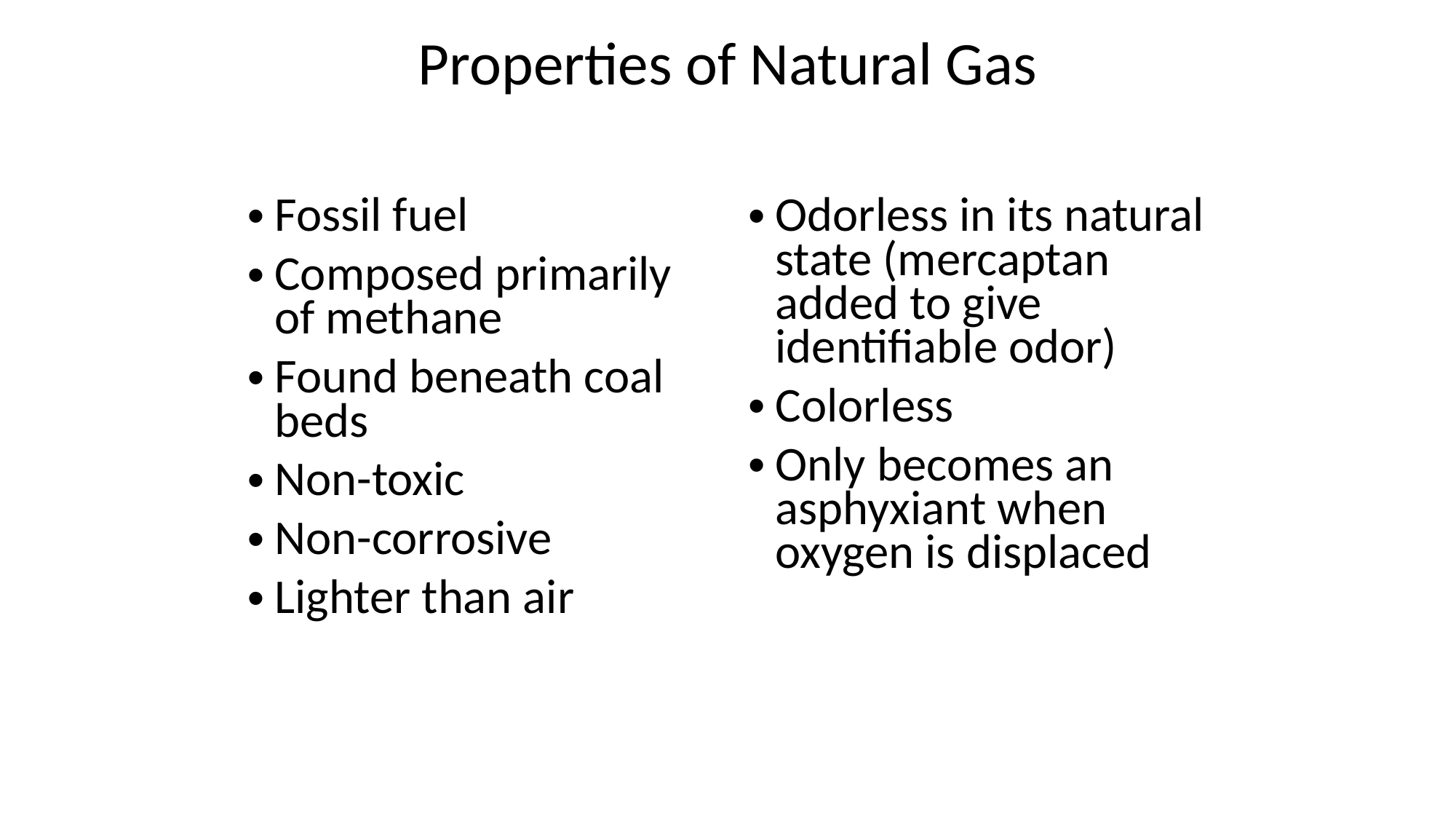

# Properties of Natural Gas
Fossil fuel
Composed primarily of methane
Found beneath coal beds
Non-toxic
Non-corrosive
Lighter than air
Odorless in its natural state (mercaptan added to give identifiable odor)
Colorless
Only becomes an asphyxiant when oxygen is displaced